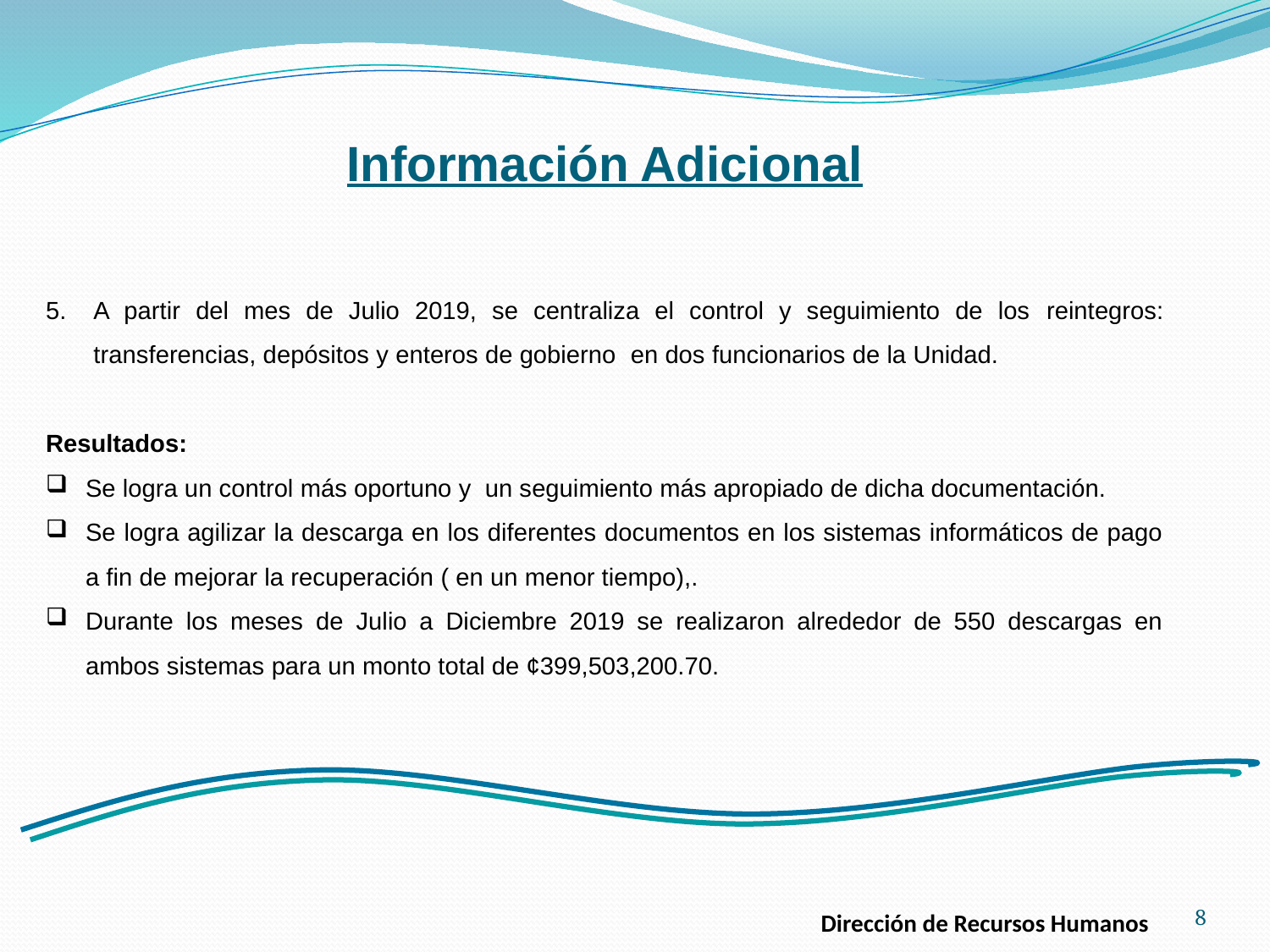

Información Adicional

A partir del mes de Julio 2019, se centraliza el control y seguimiento de los reintegros: transferencias, depósitos y enteros de gobierno  en dos funcionarios de la Unidad.

Resultados:
Se logra un control más oportuno y  un seguimiento más apropiado de dicha documentación.
Se logra agilizar la descarga en los diferentes documentos en los sistemas informáticos de pago a fin de mejorar la recuperación ( en un menor tiempo),.
Durante los meses de Julio a Diciembre 2019 se realizaron alrededor de 550 descargas en ambos sistemas para un monto total de ¢399,503,200.70.

8
Dirección de Recursos Humanos